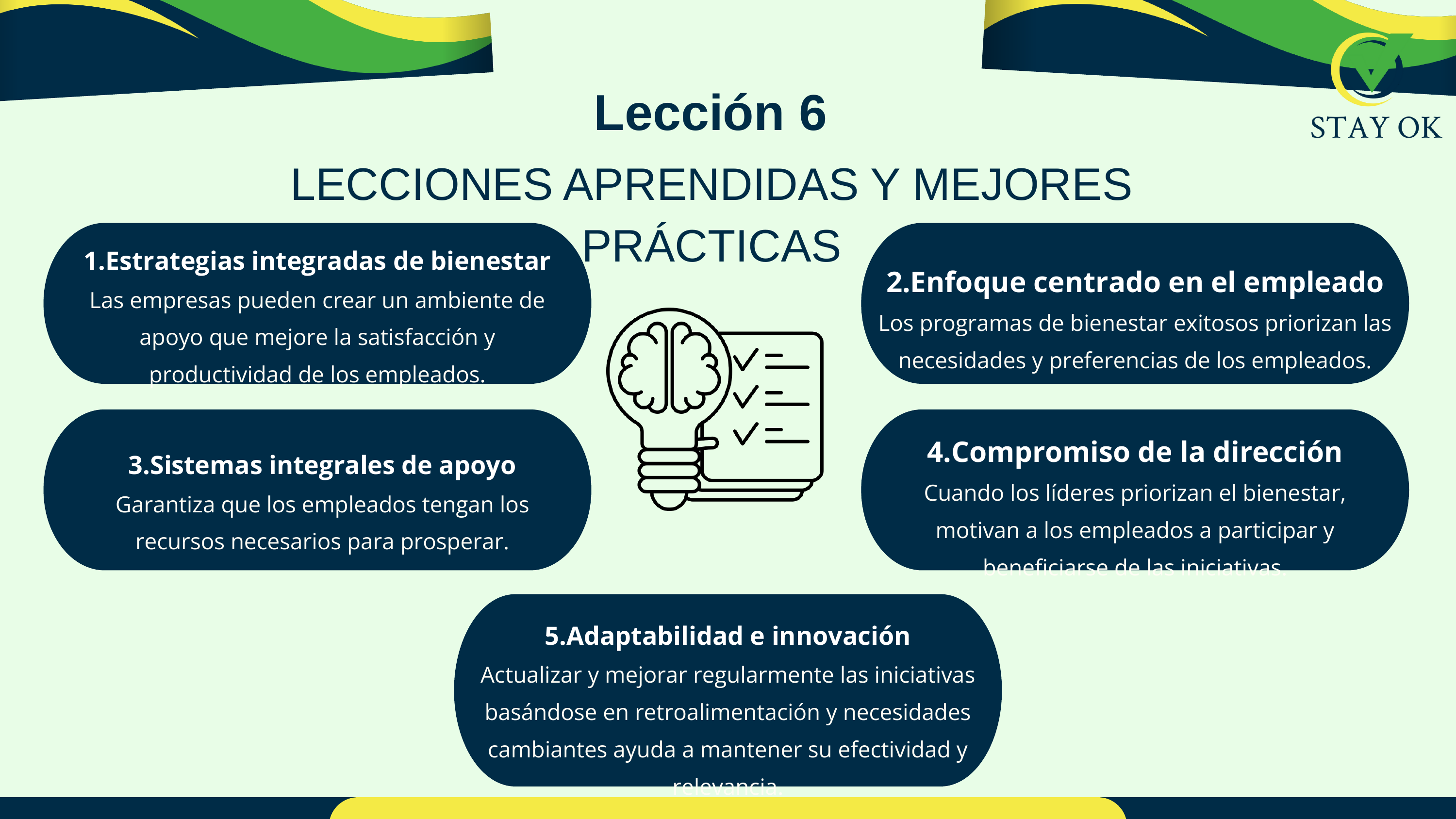

Lección 6
LECCIONES APRENDIDAS Y MEJORES PRÁCTICAS

1.Estrategias integradas de bienestar
Las empresas pueden crear un ambiente de apoyo que mejore la satisfacción y productividad de los empleados.
2.Enfoque centrado en el empleado
Los programas de bienestar exitosos priorizan las necesidades y preferencias de los empleados.

4.Compromiso de la dirección
Cuando los líderes priorizan el bienestar, motivan a los empleados a participar y beneficiarse de las iniciativas.
3.Sistemas integrales de apoyo
Garantiza que los empleados tengan los recursos necesarios para prosperar.

5.Adaptabilidad e innovación
Actualizar y mejorar regularmente las iniciativas basándose en retroalimentación y necesidades cambiantes ayuda a mantener su efectividad y relevancia.